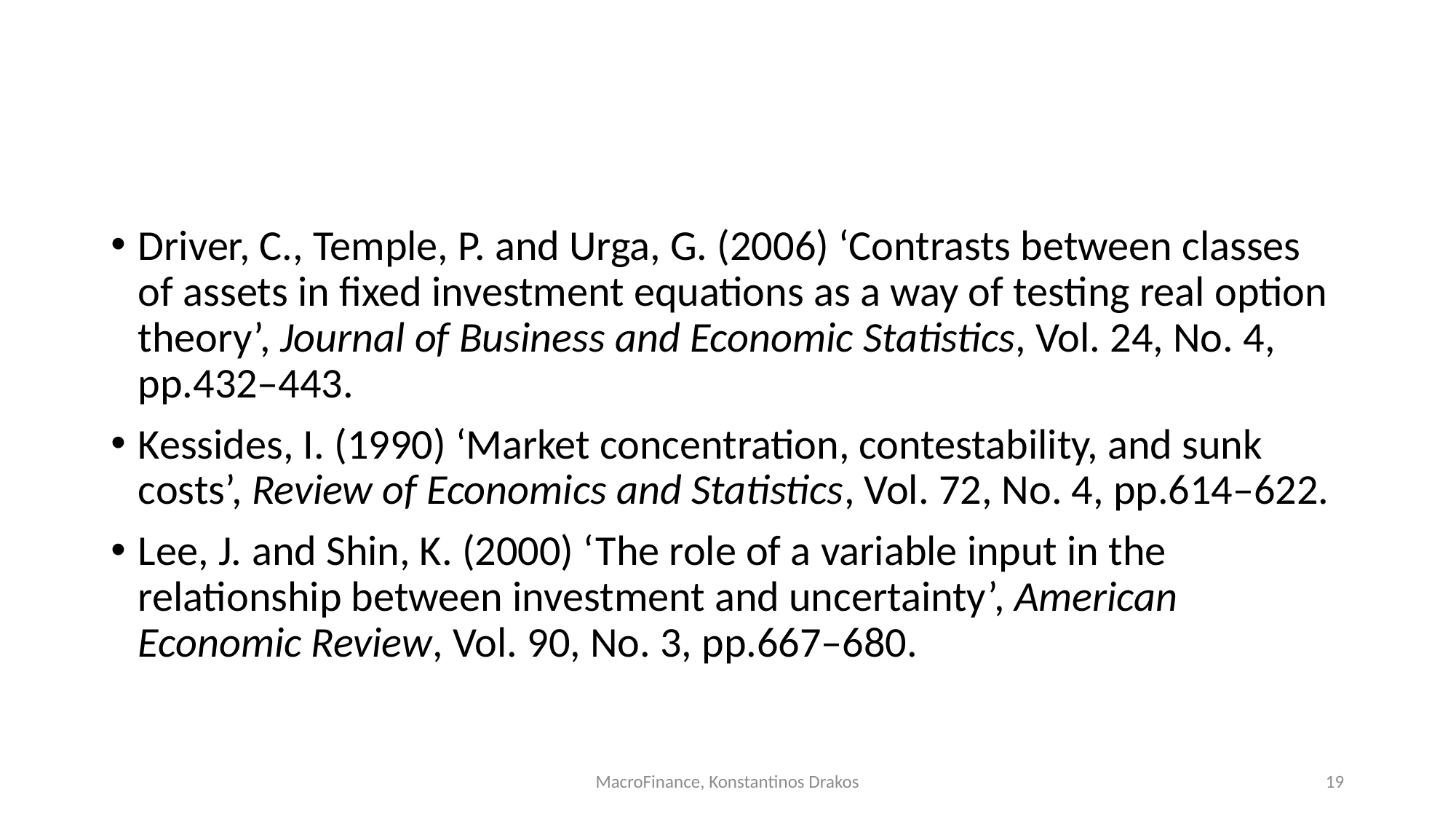

#
Driver, C., Temple, P. and Urga, G. (2006) ‘Contrasts between classes of assets in fixed investment equations as a way of testing real option theory’, Journal of Business and Economic Statistics, Vol. 24, No. 4, pp.432–443.
Kessides, I. (1990) ‘Market concentration, contestability, and sunk costs’, Review of Economics and Statistics, Vol. 72, No. 4, pp.614–622.
Lee, J. and Shin, K. (2000) ‘The role of a variable input in the relationship between investment and uncertainty’, American Economic Review, Vol. 90, No. 3, pp.667–680.
MacroFinance, Konstantinos Drakos
19